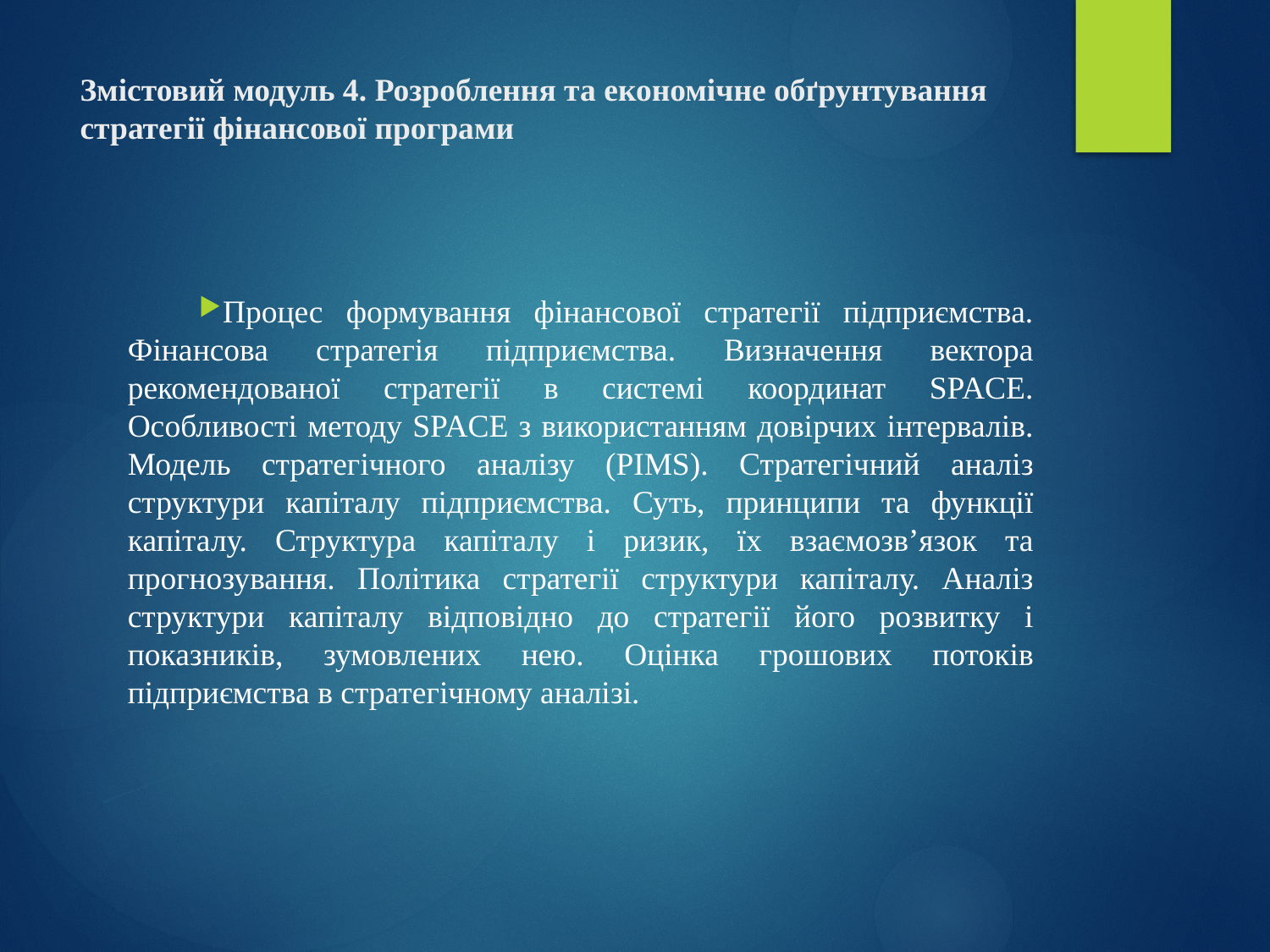

# Змістовий модуль 4. Розроблення та економічне обґрунтування стратегії фінансової програми
Процес формування фінансової стратегії підприємства. Фінансова стратегія підприємства. Визначення вектора рекомендованої стратегії в системі координат SPACE. Особливості методу SPACE з використанням довірчих інтервалів. Модель стратегічного аналізу (PIMS). Стратегічний аналіз структури капіталу підприємства. Суть, принципи та функції капіталу. Структура капіталу і ризик, їх взаємозв’язок та прогнозування. Політика стратегії структури капіталу. Аналіз структури капіталу відповідно до стратегії його розвитку і показників, зумовлених нею. Оцінка грошових потоків підприємства в стратегічному аналізі.